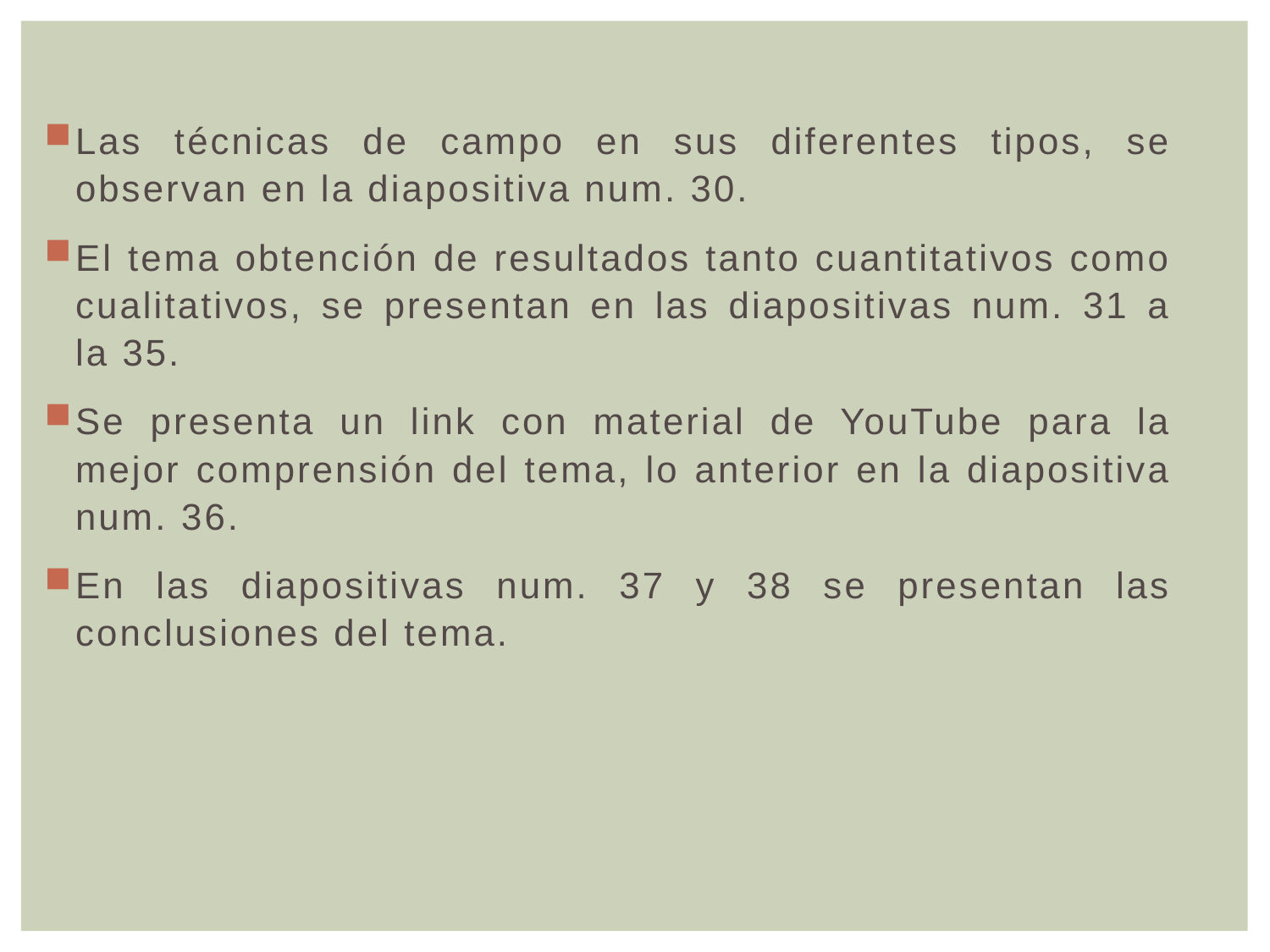

Las técnicas de campo en sus diferentes tipos, se observan en la diapositiva num. 30.
El tema obtención de resultados tanto cuantitativos como cualitativos, se presentan en las diapositivas num. 31 a la 35.
Se presenta un link con material de YouTube para la mejor comprensión del tema, lo anterior en la diapositiva num. 36.
En las diapositivas num. 37 y 38 se presentan las conclusiones del tema.